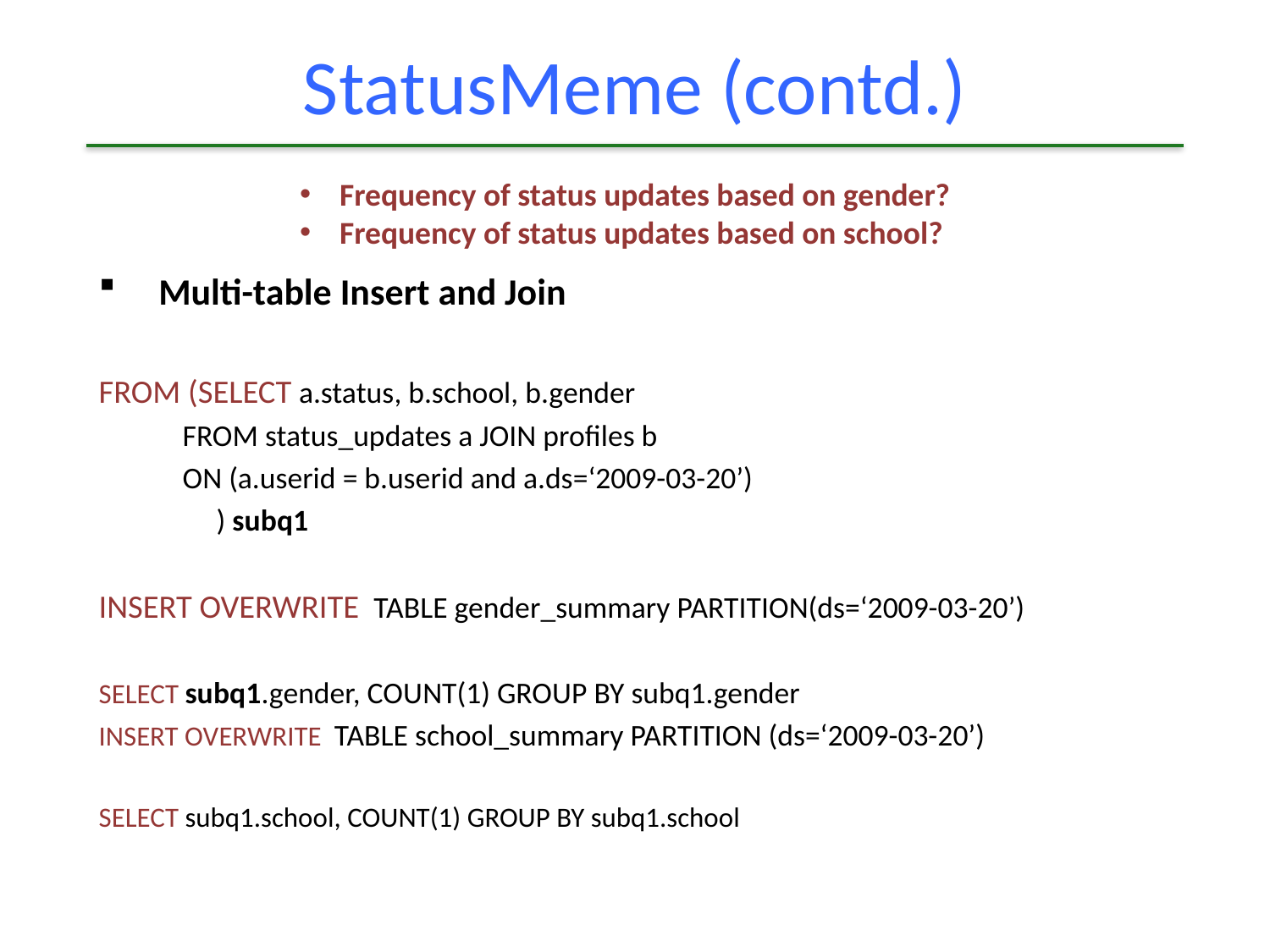

# StatusMeme (contd.)
Frequency of status updates based on gender?
Frequency of status updates based on school?
Multi-table Insert and Join

FROM (SELECT a.status, b.school, b.gender
		FROM status_updates a JOIN profiles b
		ON (a.userid = b.userid and a.ds=‘2009-03-20’)
	     ) subq1

INSERT OVERWRITE  TABLE gender_summary PARTITION(ds=‘2009-03-20’)

SELECT subq1.gender, COUNT(1) GROUP BY subq1.gender
INSERT OVERWRITE  TABLE school_summary PARTITION (ds=‘2009-03-20’)

SELECT subq1.school, COUNT(1) GROUP BY subq1.school